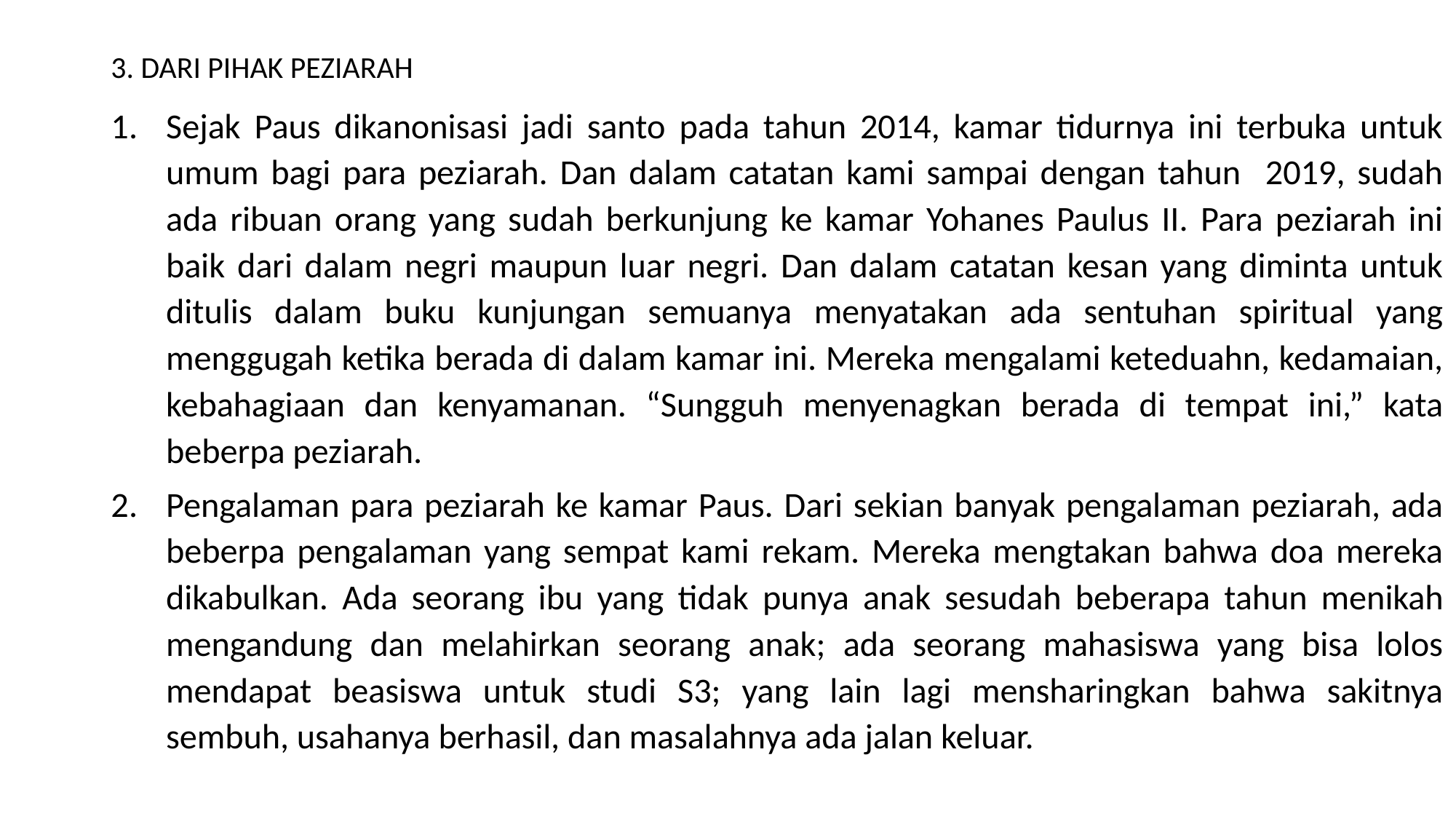

# 3. DARI PIHAK PEZIARAH
Sejak Paus dikanonisasi jadi santo pada tahun 2014, kamar tidurnya ini terbuka untuk umum bagi para peziarah. Dan dalam catatan kami sampai dengan tahun  2019, sudah ada ribuan orang yang sudah berkunjung ke kamar Yohanes Paulus II. Para peziarah ini baik dari dalam negri maupun luar negri. Dan dalam catatan kesan yang diminta untuk ditulis dalam buku kunjungan semuanya menyatakan ada sentuhan spiritual yang menggugah ketika berada di dalam kamar ini. Mereka mengalami keteduahn, kedamaian, kebahagiaan dan kenyamanan. “Sungguh menyenagkan berada di tempat ini,” kata beberpa peziarah.
Pengalaman para peziarah ke kamar Paus. Dari sekian banyak pengalaman peziarah, ada beberpa pengalaman yang sempat kami rekam. Mereka mengtakan bahwa doa mereka dikabulkan. Ada seorang ibu yang tidak punya anak sesudah beberapa tahun menikah mengandung dan melahirkan seorang anak; ada seorang mahasiswa yang bisa lolos mendapat beasiswa untuk studi S3; yang lain lagi mensharingkan bahwa sakitnya sembuh, usahanya berhasil, dan masalahnya ada jalan keluar.